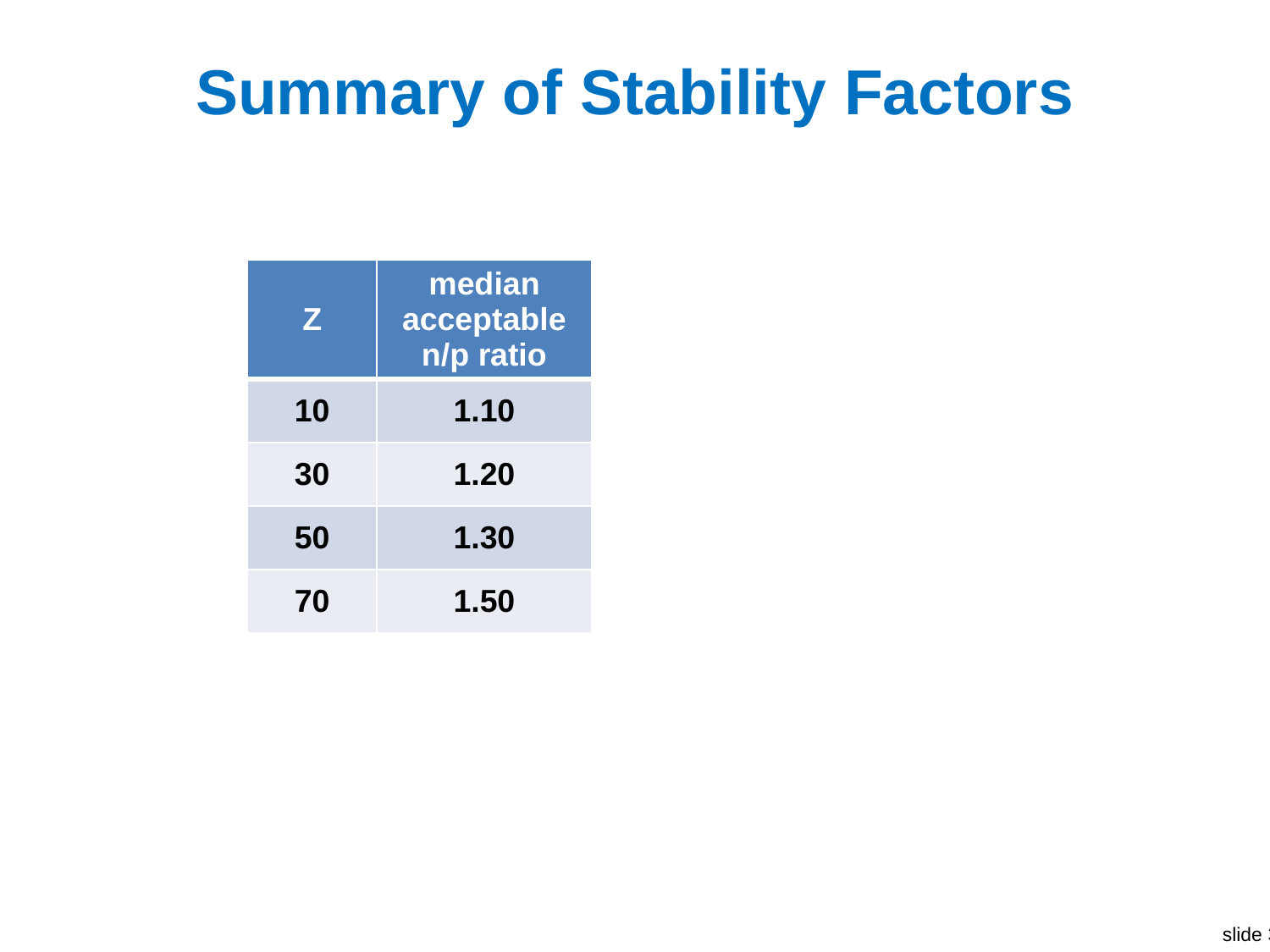

# Summary of Stability Factors
| Z | median acceptable n/p ratio |
| --- | --- |
| 10 | 1.10 |
| 30 | 1.20 |
| 50 | 1.30 |
| 70 | 1.50 |